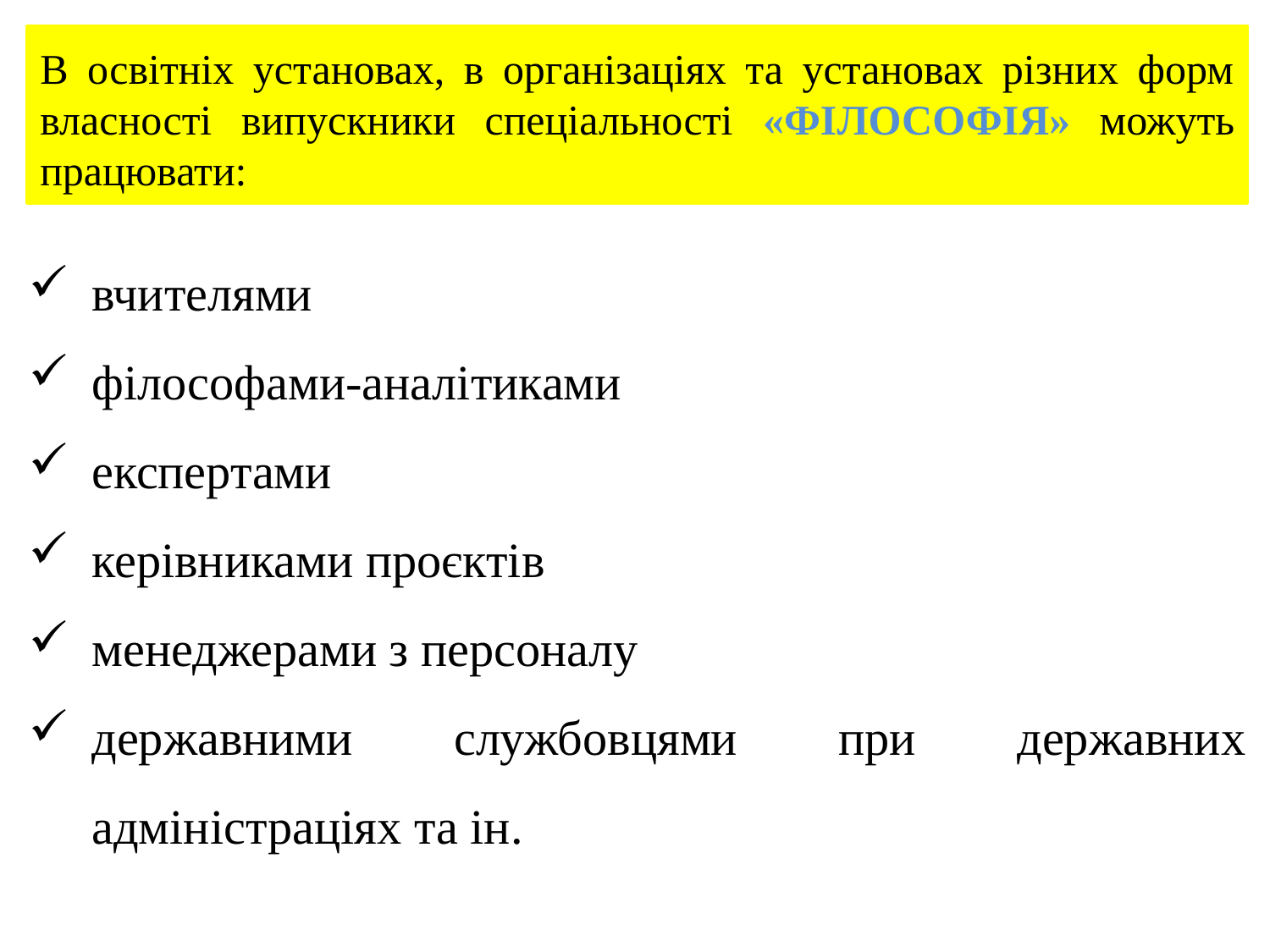

В освітніх установах, в організаціях та установах різних форм власності випускники спеціальності «ФІЛОСОФІЯ» можуть працювати:
вчителями
філософами-аналітиками
експертами
керівниками проєктів
менеджерами з персоналу
державними службовцями при державних адміністраціях та ін.